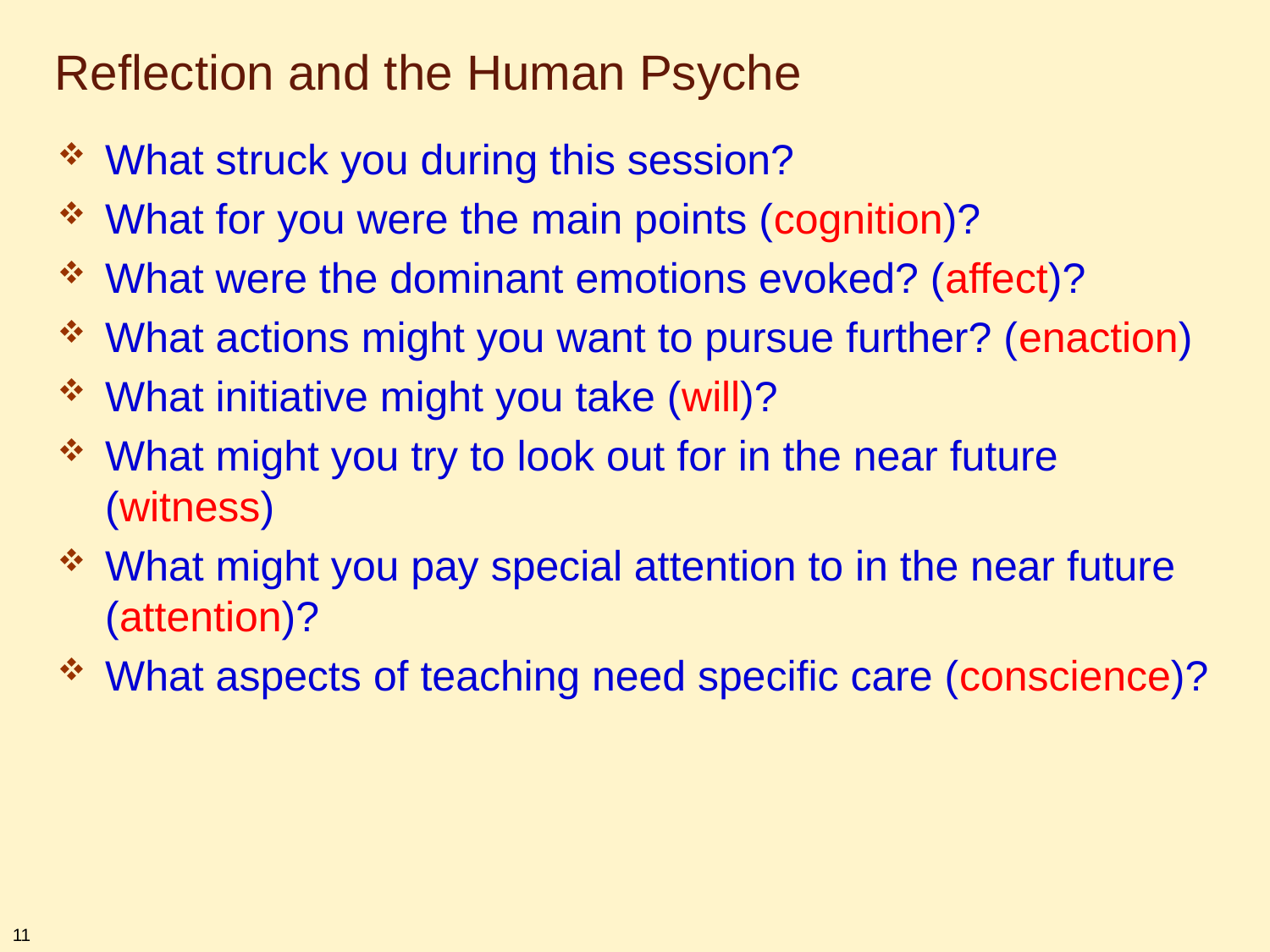

# Reflection and the Human Psyche
What struck you during this session?
What for you were the main points (cognition)?
What were the dominant emotions evoked? (affect)?
What actions might you want to pursue further? (enaction)
What initiative might you take (will)?
What might you try to look out for in the near future (witness)
What might you pay special attention to in the near future (attention)?
What aspects of teaching need specific care (conscience)?